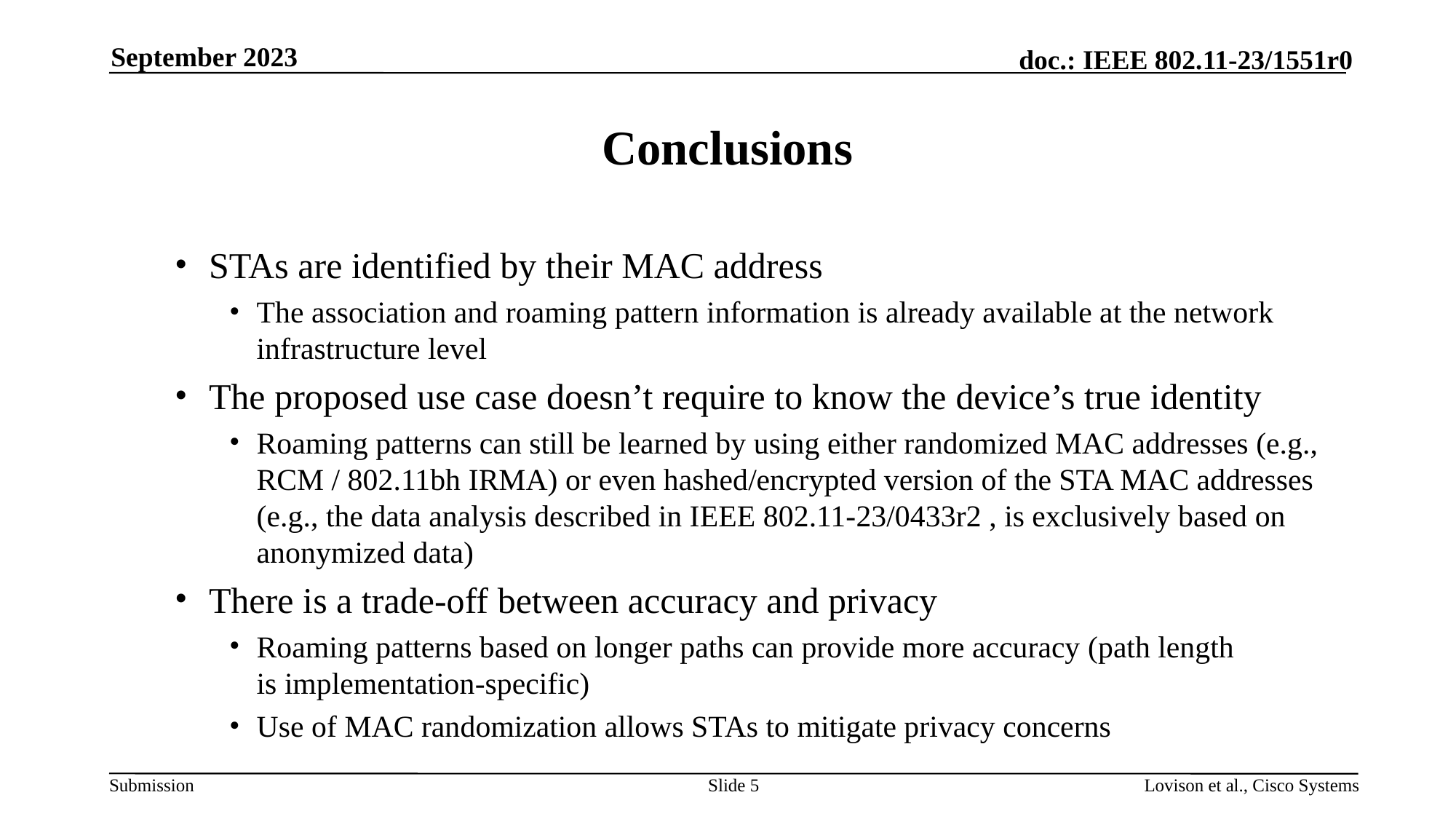

September 2023
# Conclusions
STAs are identified by their MAC address
The association and roaming pattern information is already available at the network infrastructure level
The proposed use case doesn’t require to know the device’s true identity
Roaming patterns can still be learned by using either randomized MAC addresses (e.g., RCM / 802.11bh IRMA) or even hashed/encrypted version of the STA MAC addresses (e.g., the data analysis described in IEEE 802.11-23/0433r2 , is exclusively based on anonymized data)
There is a trade-off between accuracy and privacy
Roaming patterns based on longer paths can provide more accuracy (path length is implementation-specific)
Use of MAC randomization allows STAs to mitigate privacy concerns

Slide 5
Lovison et al., Cisco Systems